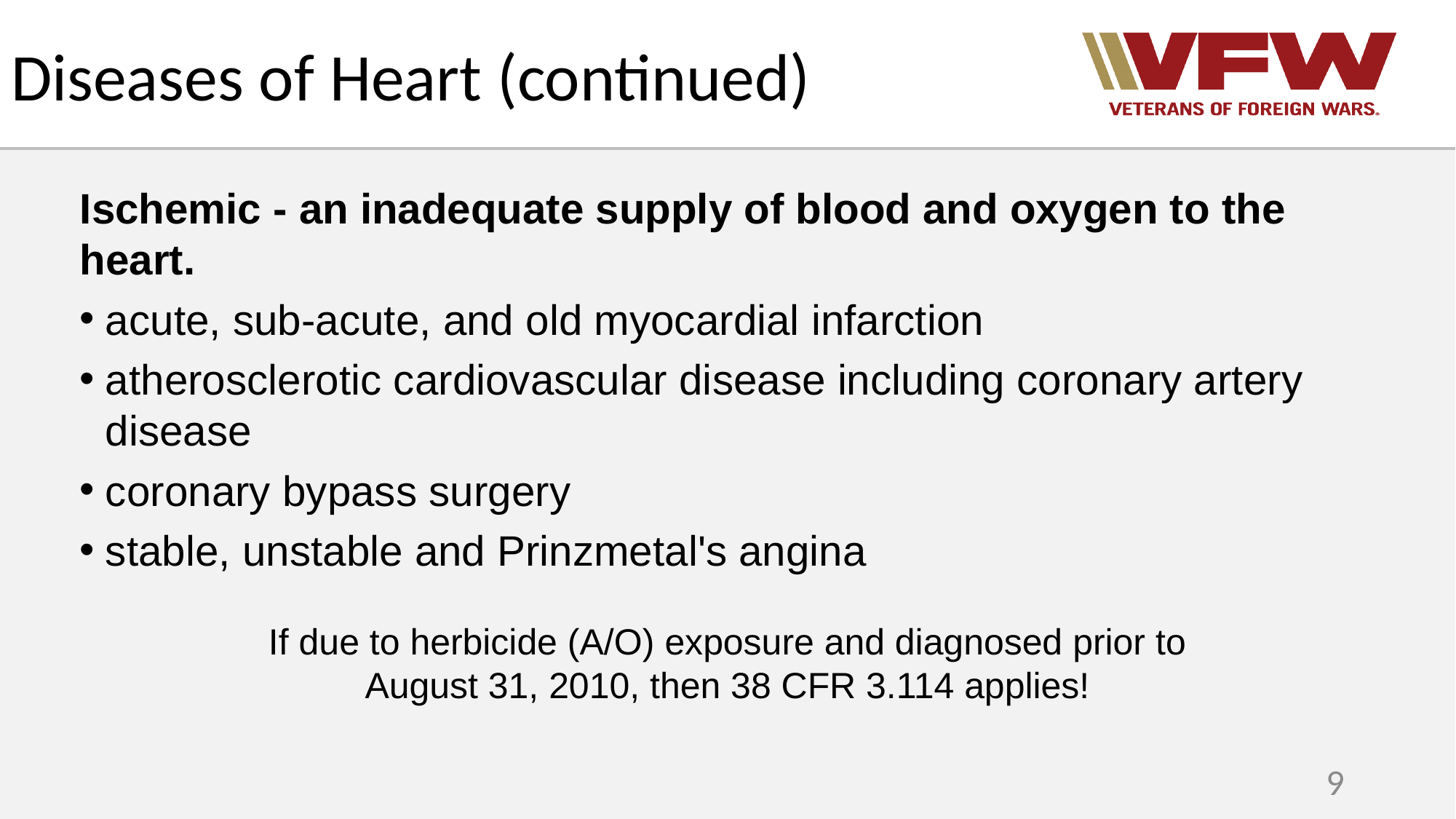

# Diseases of Heart (continued)
Ischemic - an inadequate supply of blood and oxygen to the heart.
acute, sub-acute, and old myocardial infarction
atherosclerotic cardiovascular disease including coronary artery disease
coronary bypass surgery
stable, unstable and Prinzmetal's angina
If due to herbicide (A/O) exposure and diagnosed prior to August 31, 2010, then 38 CFR 3.114 applies!
9